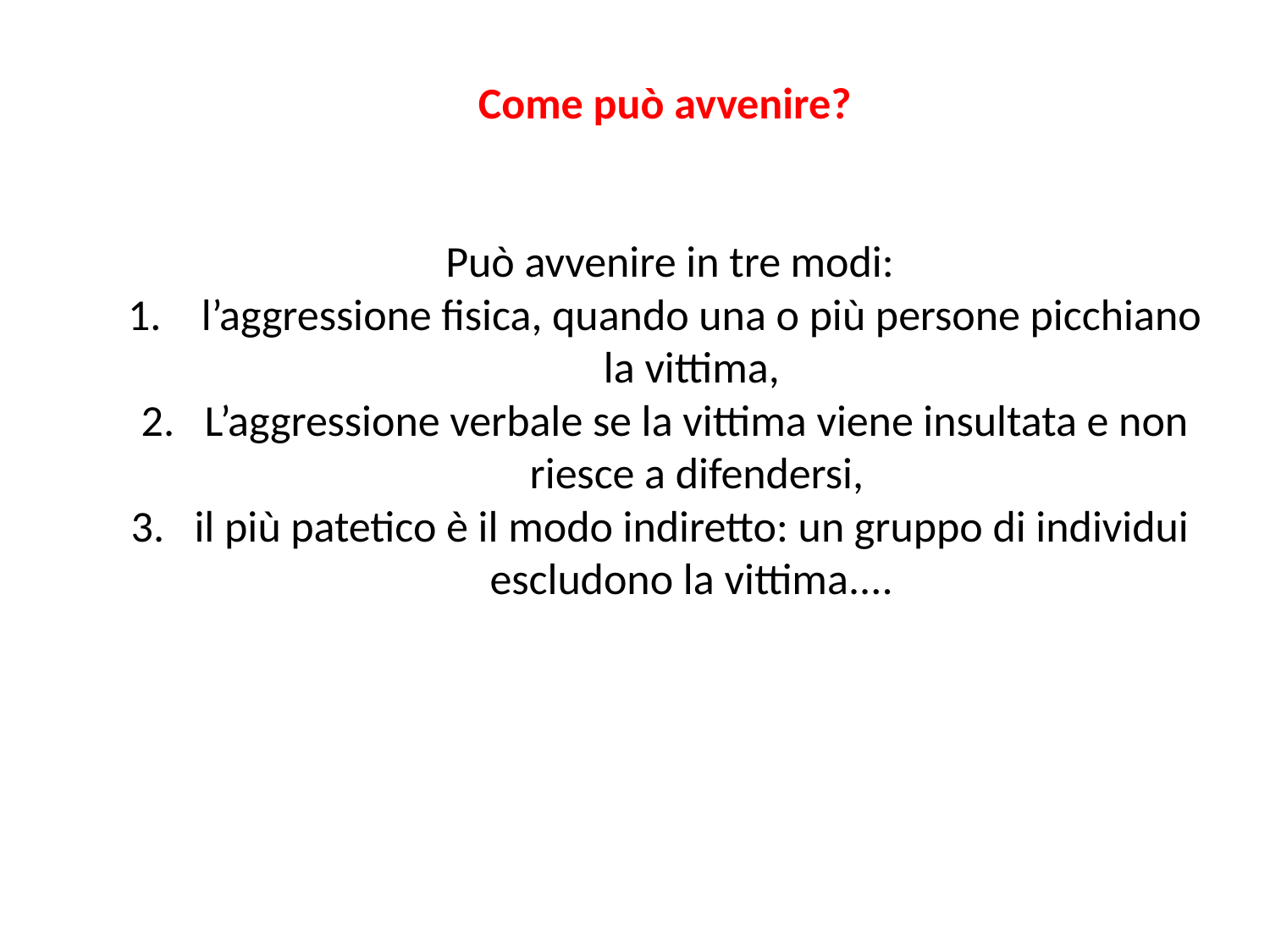

Come può avvenire?

 Può avvenire in tre modi:
 l’aggressione fisica, quando una o più persone picchiano la vittima,
L’aggressione verbale se la vittima viene insultata e non riesce a difendersi,
il più patetico è il modo indiretto: un gruppo di individui  escludono la vittima....